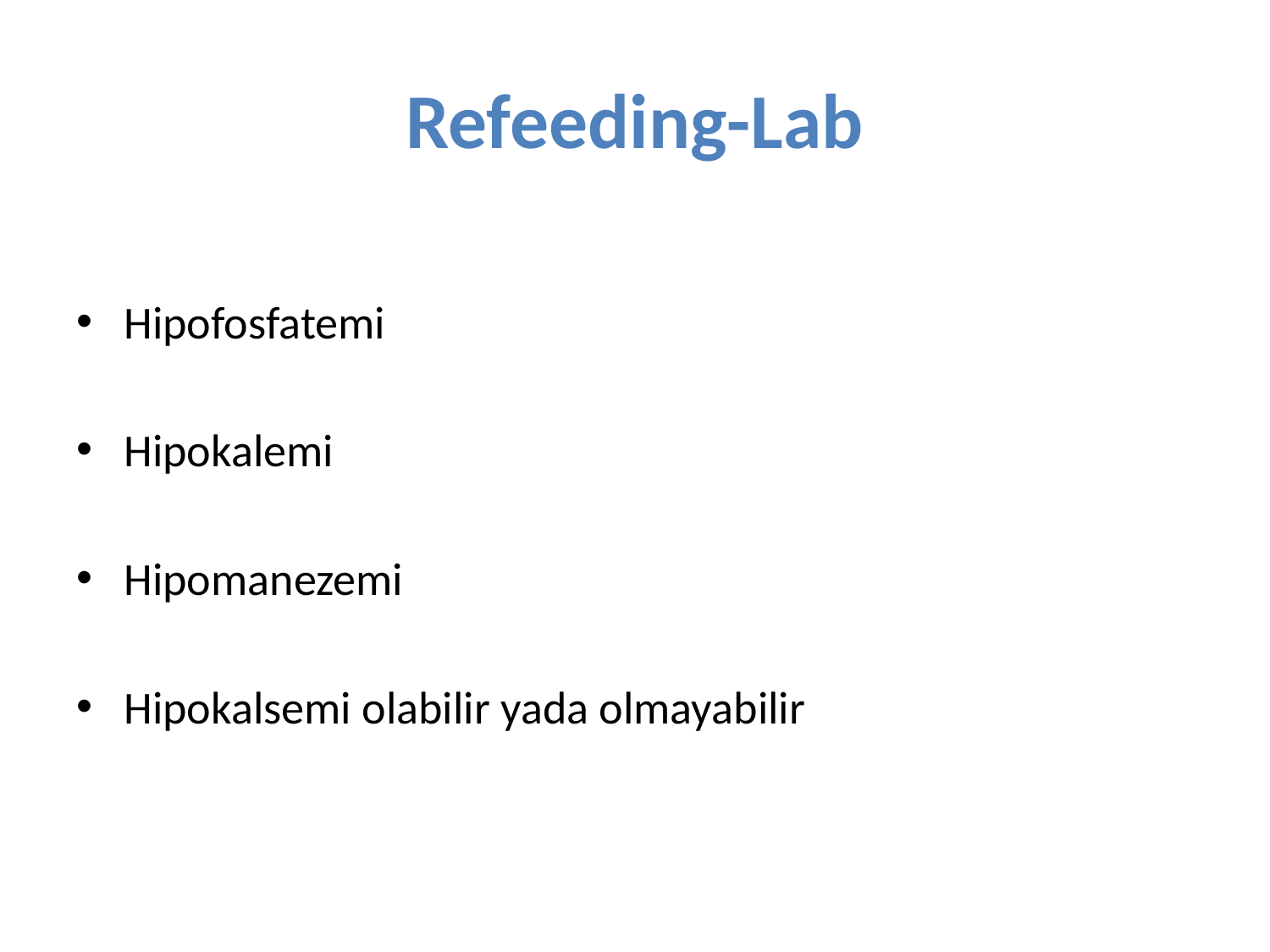

# Refeeding-Lab

Hipofosfatemi

Hipokalemi

Hipomanezemi

Hipokalsemi olabilir yada olmayabilir